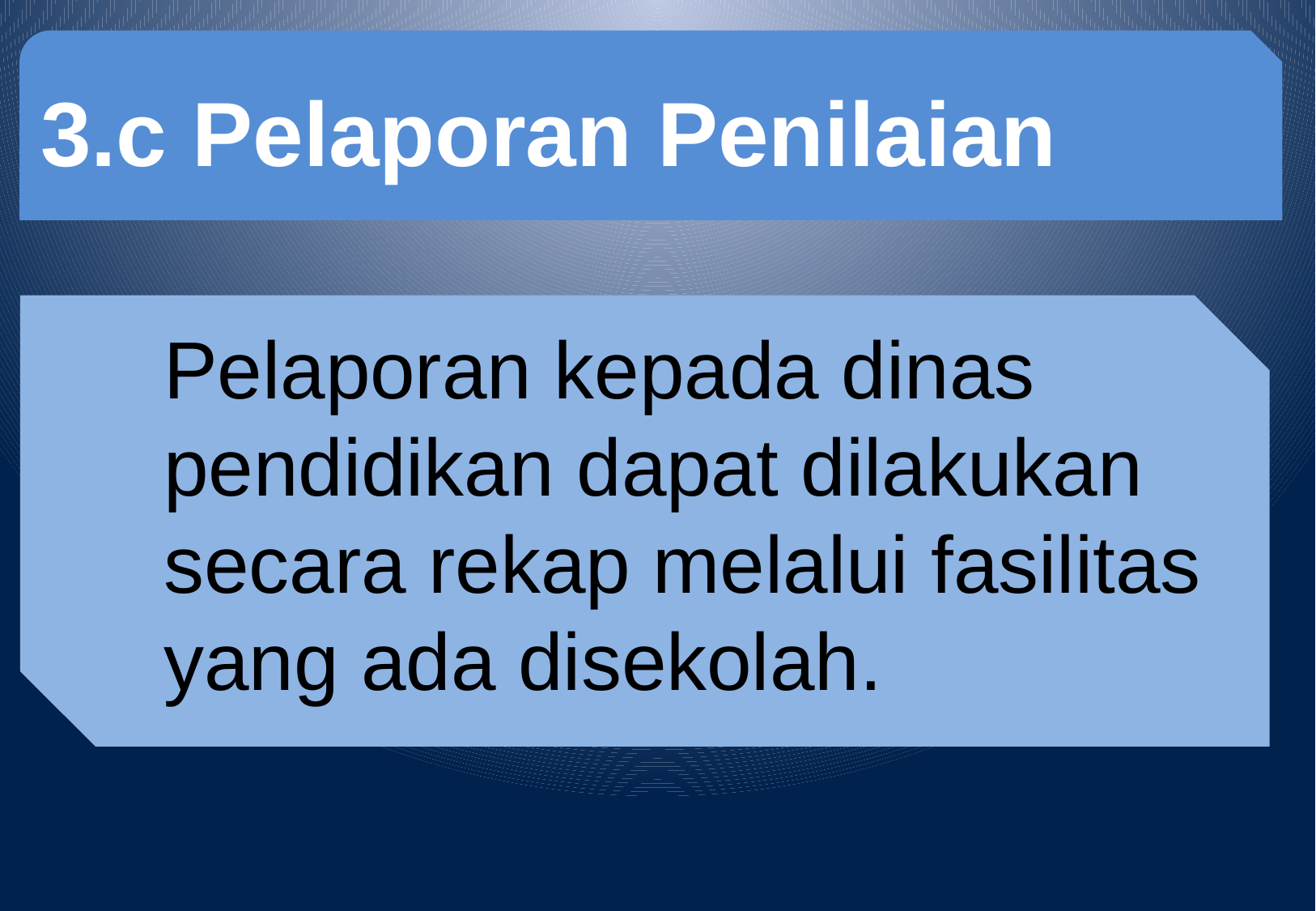

3.c Pelaporan Penilaian

	Pelaporan kepada dinas pendidikan dapat dilakukan secara rekap melalui fasilitas yang ada disekolah.